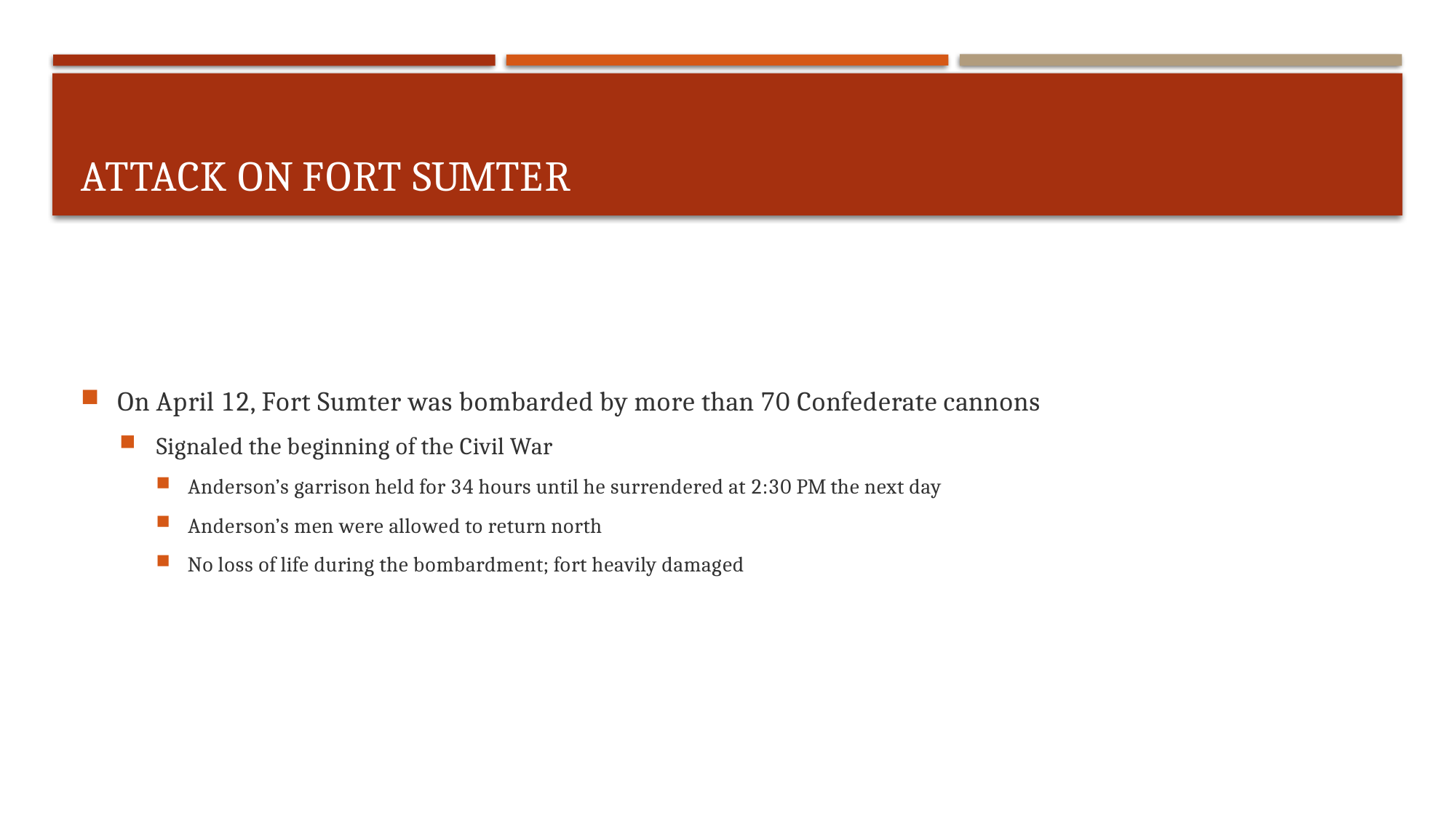

# Attack on Fort Sumter
On April 12, Fort Sumter was bombarded by more than 70 Confederate cannons
Signaled the beginning of the Civil War
Anderson’s garrison held for 34 hours until he surrendered at 2:30 PM the next day
Anderson’s men were allowed to return north
No loss of life during the bombardment; fort heavily damaged